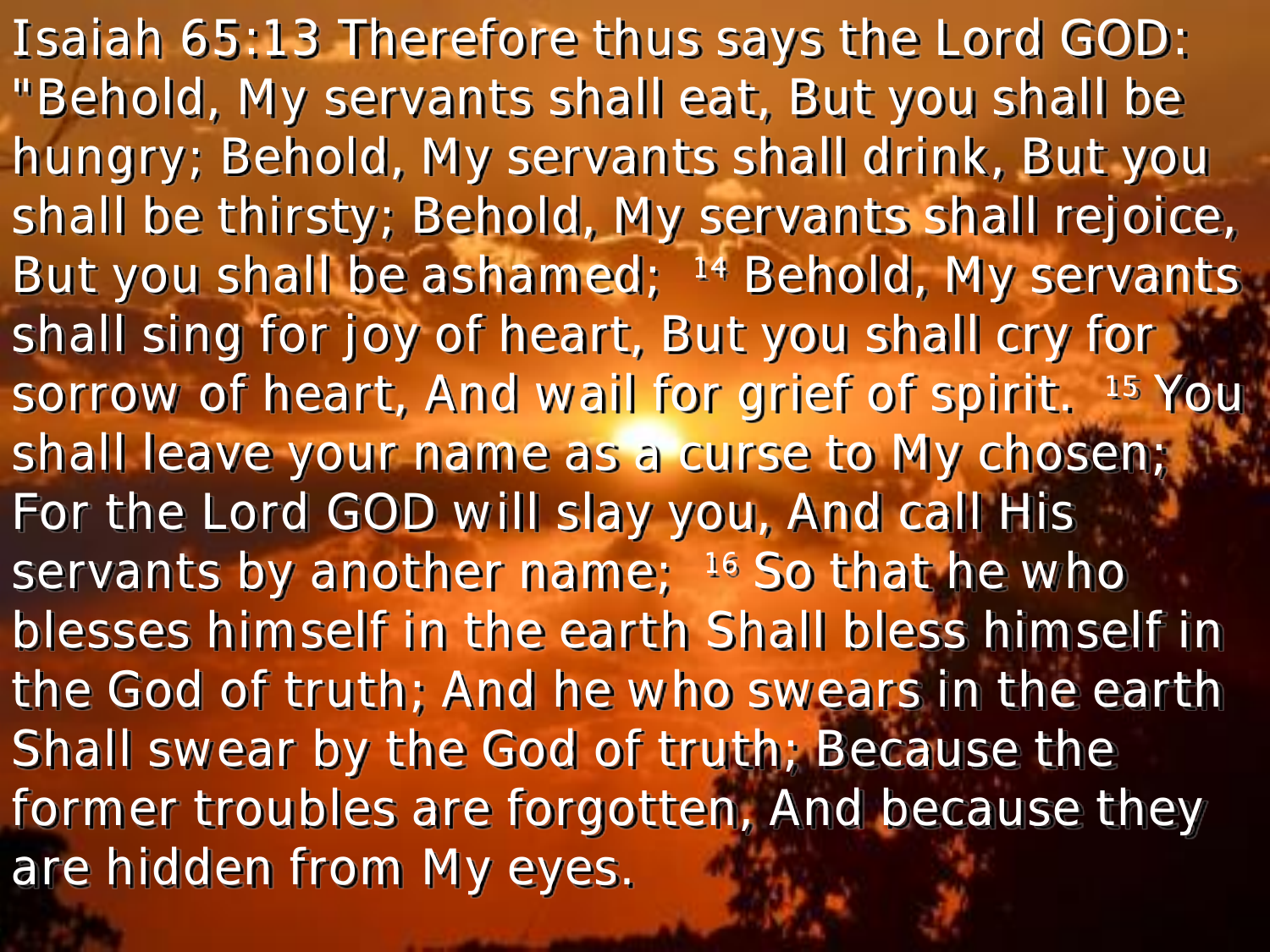

Isaiah 65:13 Therefore thus says the Lord GOD: "Behold, My servants shall eat, But you shall be hungry; Behold, My servants shall drink, But you shall be thirsty; Behold, My servants shall rejoice, But you shall be ashamed;  14 Behold, My servants shall sing for joy of heart, But you shall cry for sorrow of heart, And wail for grief of spirit.  15 You shall leave your name as a curse to My chosen; For the Lord GOD will slay you, And call His servants by another name;  16 So that he who blesses himself in the earth Shall bless himself in the God of truth; And he who swears in the earth Shall swear by the God of truth; Because the former troubles are forgotten, And because they are hidden from My eyes.